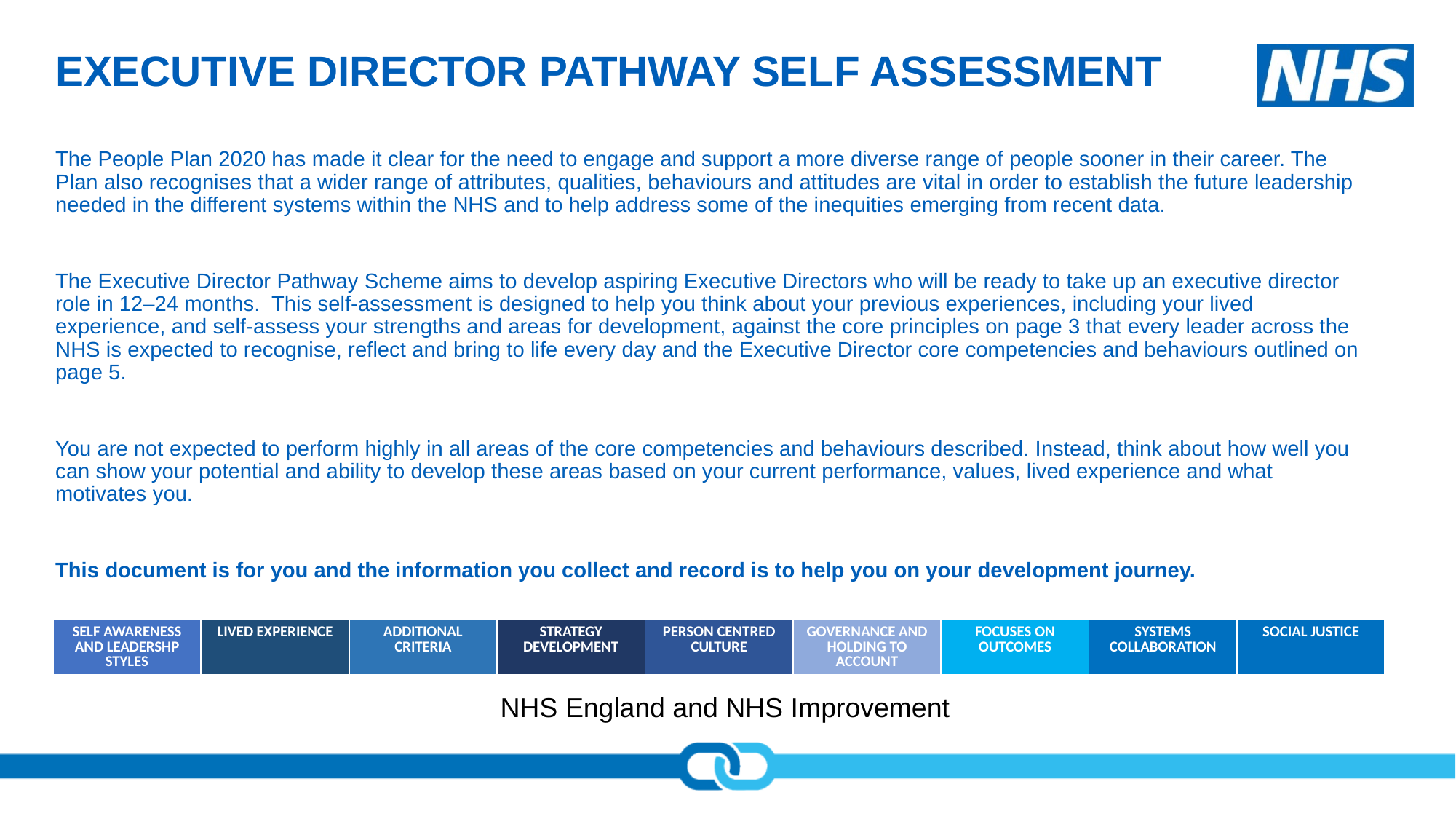

# EXECUTIVE DIRECTOR PATHWAY SELF ASSESSMENT
The People Plan 2020 has made it clear for the need to engage and support a more diverse range of people sooner in their career. The Plan also recognises that a wider range of attributes, qualities, behaviours and attitudes are vital in order to establish the future leadership needed in the different systems within the NHS and to help address some of the inequities emerging from recent data.

The Executive Director Pathway Scheme aims to develop aspiring Executive Directors who will be ready to take up an executive director role in 12–24 months.  This self-assessment is designed to help you think about your previous experiences, including your lived experience, and self-assess your strengths and areas for development, against the core principles on page 3 that every leader across the NHS is expected to recognise, reflect and bring to life every day and the Executive Director core competencies and behaviours outlined on page 5.

You are not expected to perform highly in all areas of the core competencies and behaviours described. Instead, think about how well you can show your potential and ability to develop these areas based on your current performance, values, lived experience and what motivates you.

This document is for you and the information you collect and record is to help you on your development journey.
| SELF AWARENESS AND LEADERSHP STYLES | LIVED EXPERIENCE | ADDITIONAL CRITERIA | STRATEGY DEVELOPMENT | PERSON CENTRED CULTURE | GOVERNANCE AND HOLDING TO ACCOUNT | FOCUSES ON OUTCOMES | SYSTEMS COLLABORATION | SOCIAL JUSTICE |
| --- | --- | --- | --- | --- | --- | --- | --- | --- |